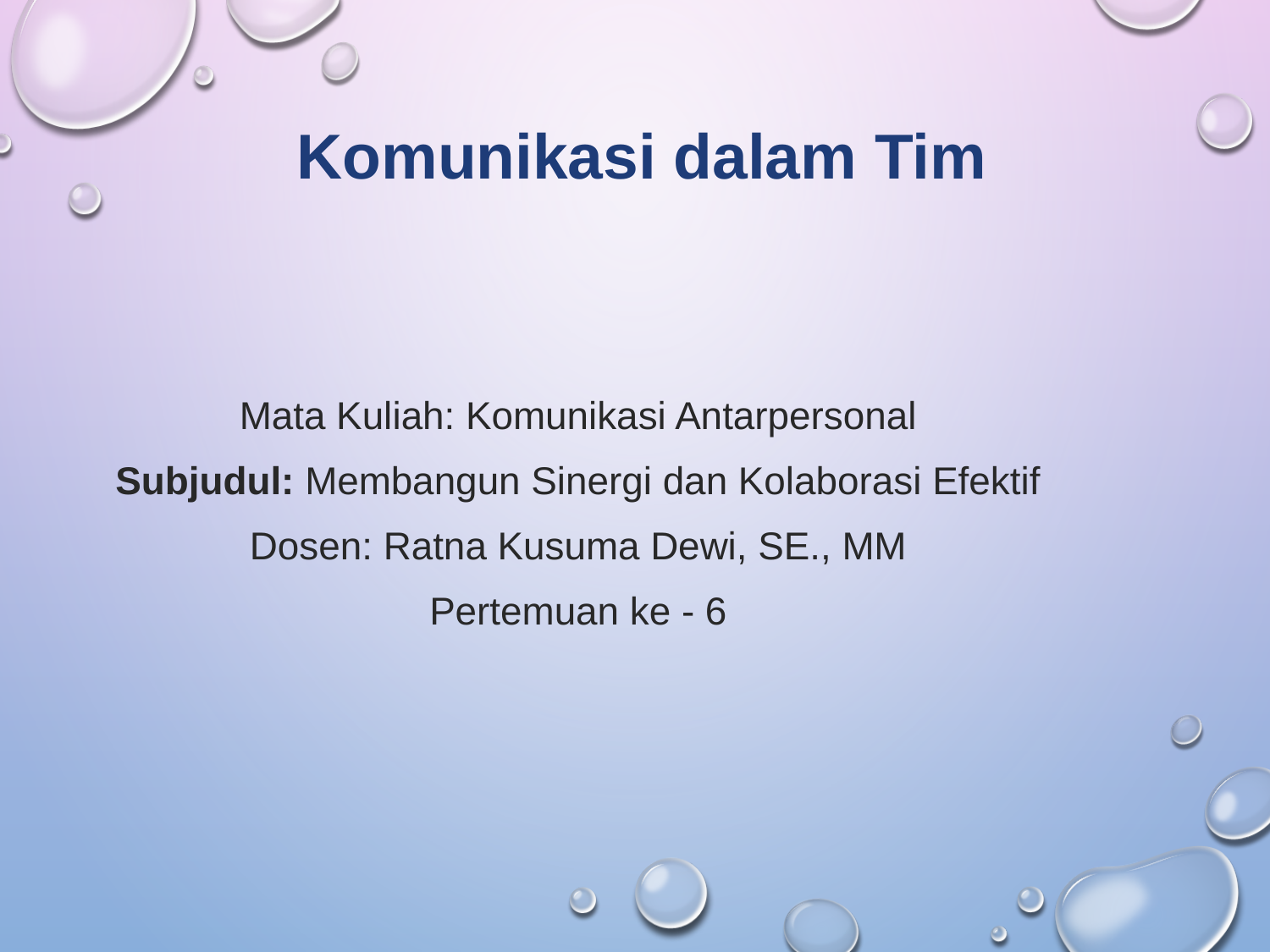

Komunikasi dalam Tim

Mata Kuliah: Komunikasi Antarpersonal
Subjudul: Membangun Sinergi dan Kolaborasi Efektif
Dosen: Ratna Kusuma Dewi, SE., MM
Pertemuan ke - 6